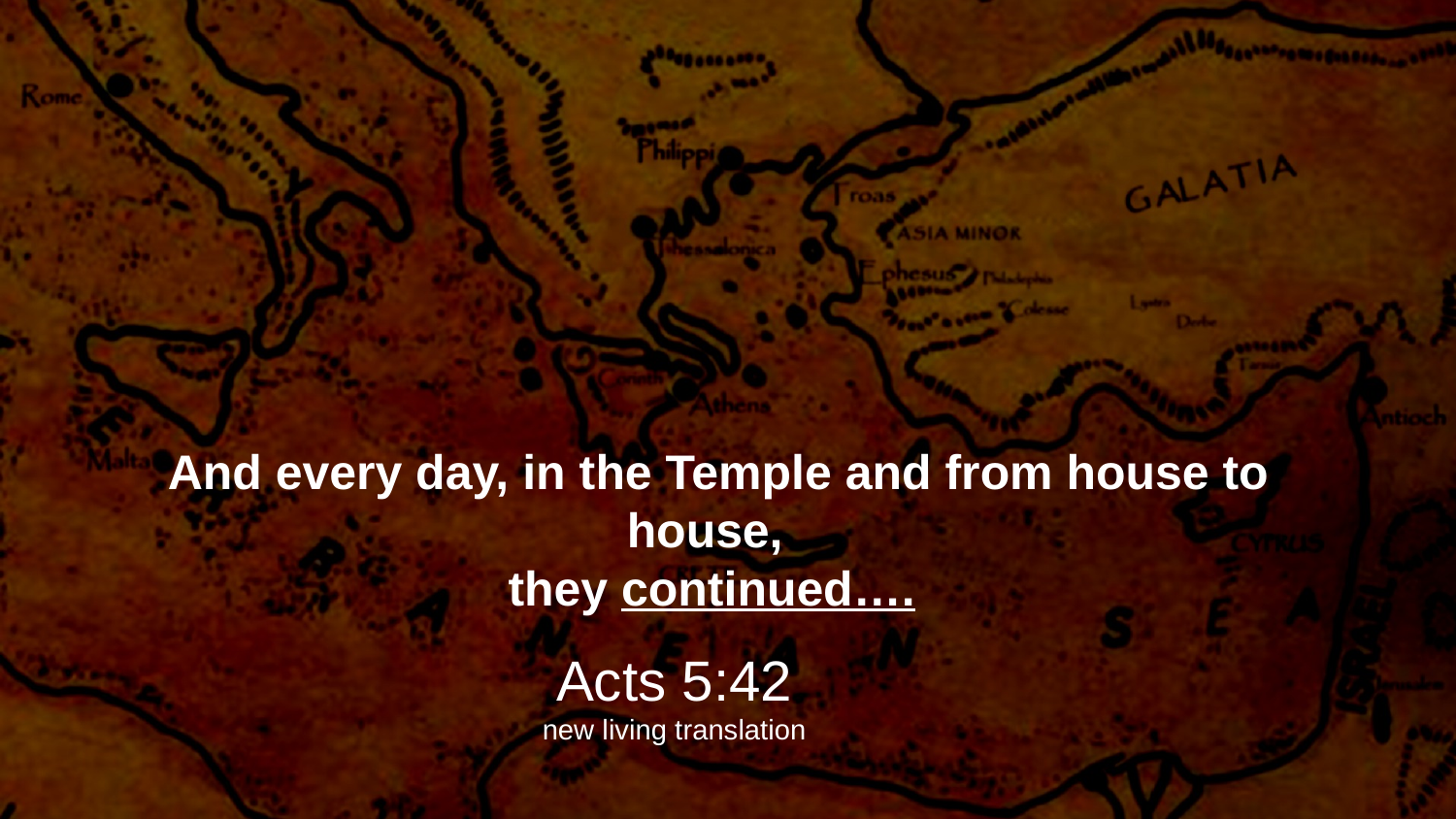

And every day, in the Temple and from house to house,
they continued….
Acts 5:42
new living translation